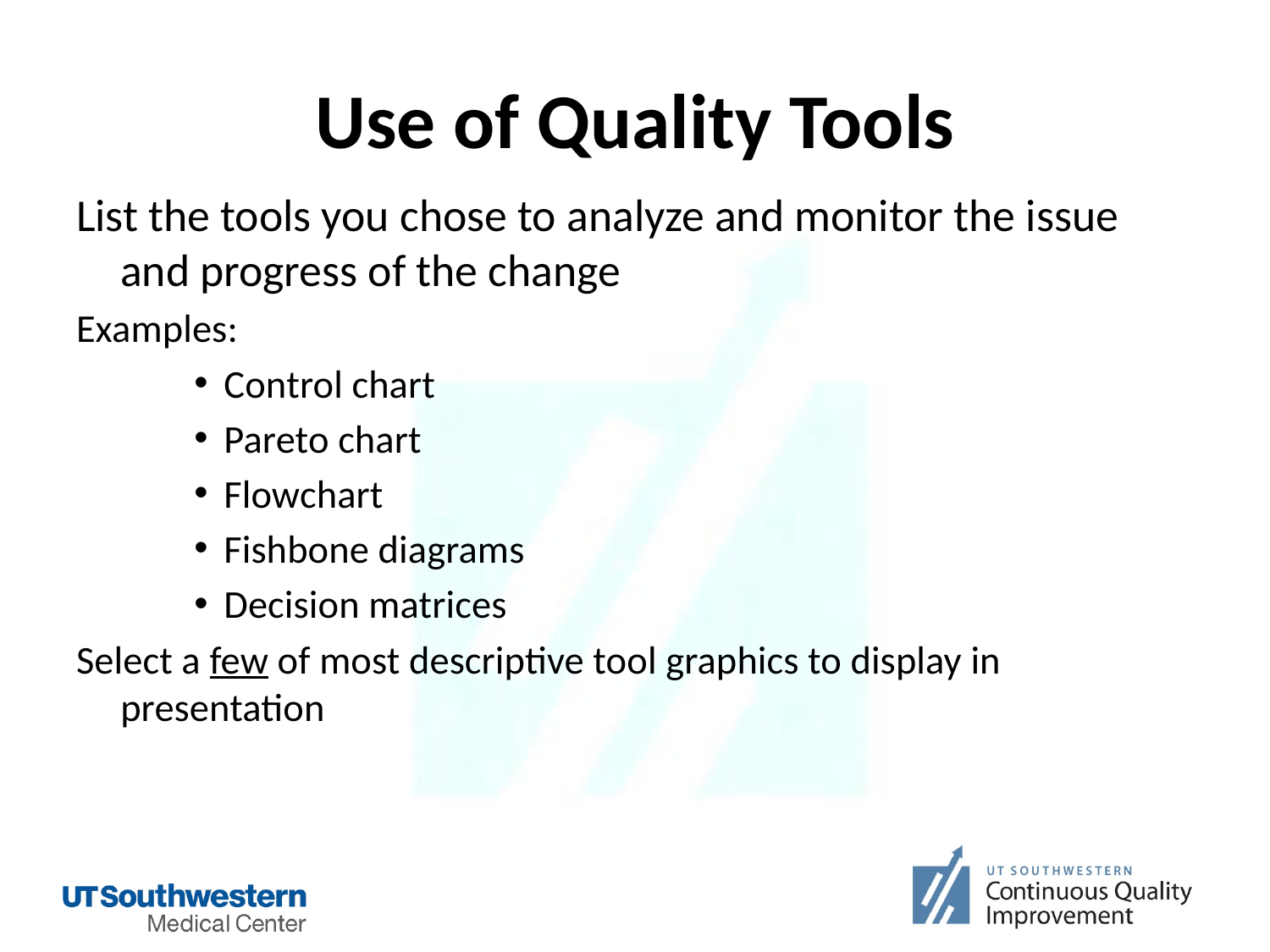

# Use of Quality Tools
List the tools you chose to analyze and monitor the issue and progress of the change
Examples:
Control chart
Pareto chart
Flowchart
Fishbone diagrams
Decision matrices
Select a few of most descriptive tool graphics to display in presentation